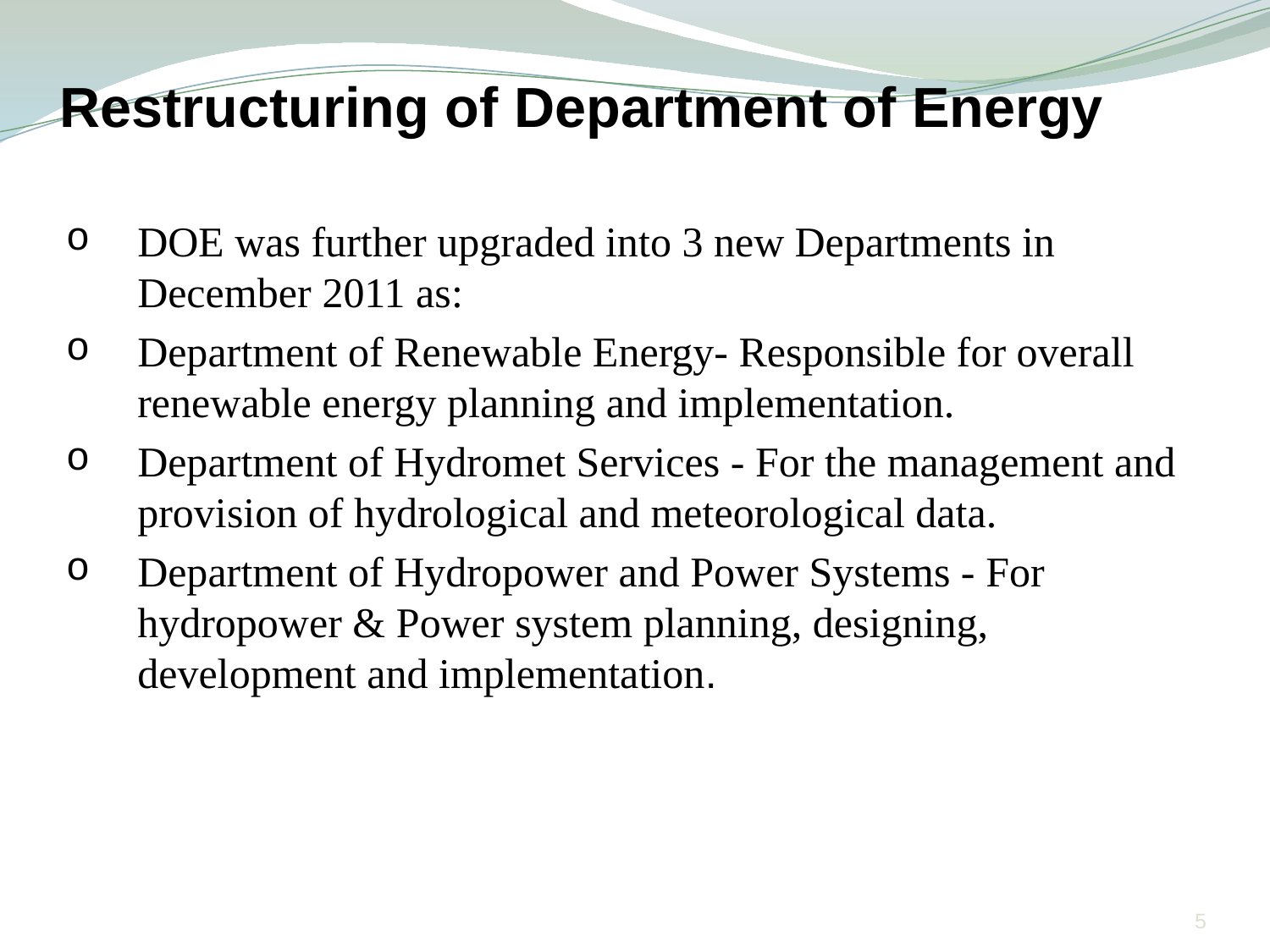

Restructuring of Department of Energy

DOE was further upgraded into 3 new Departments in  December 2011 as:
Department of Renewable Energy- Responsible for overall renewable energy planning and implementation.
Department of Hydromet Services - For the management and provision of hydrological and meteorological data.
Department of Hydropower and Power Systems - For hydropower & Power system planning, designing, development and implementation.
5